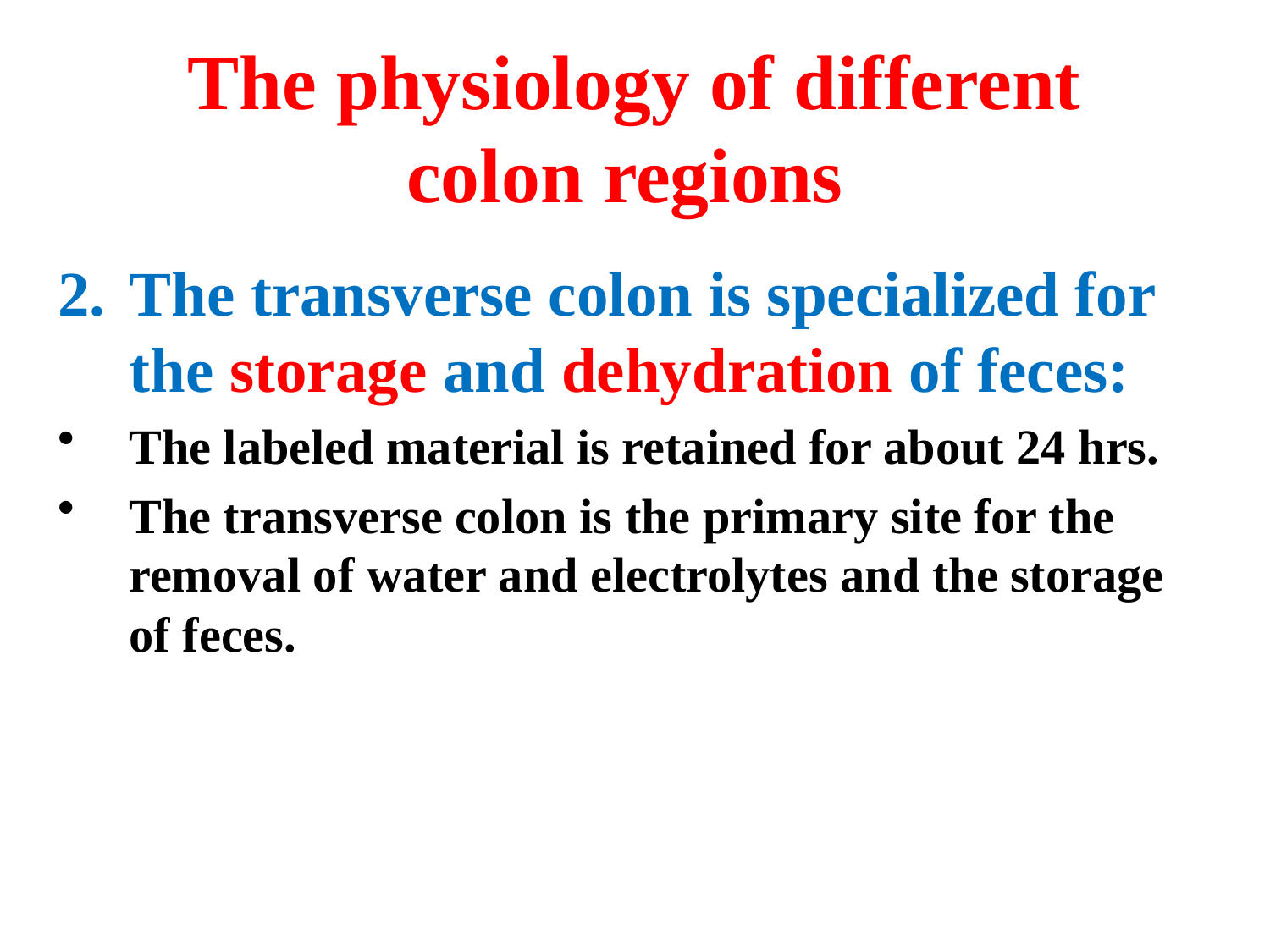

# The physiology of different colon regions
The transverse colon is specialized for the storage and dehydration of feces:
The labeled material is retained for about 24 hrs.
The transverse colon is the primary site for the removal of water and electrolytes and the storage of feces.